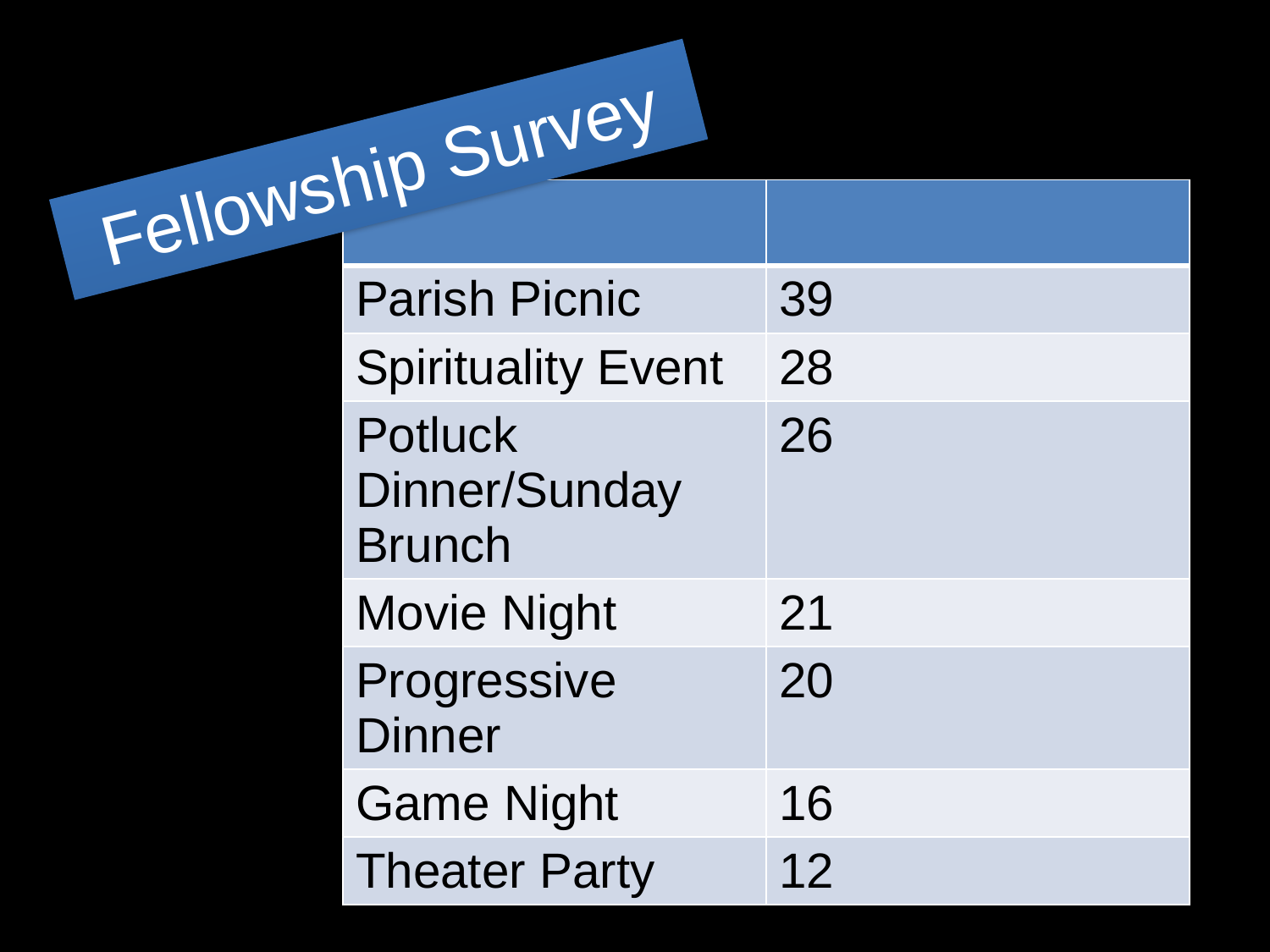

Fellowship Survey
|  |  |
| --- | --- |
| Parish Picnic | 39 |
| Spirituality Event | 28 |
| Potluck Dinner/Sunday Brunch | 26 |
| Movie Night | 21 |
| Progressive Dinner | 20 |
| Game Night | 16 |
| Theater Party | 12 |